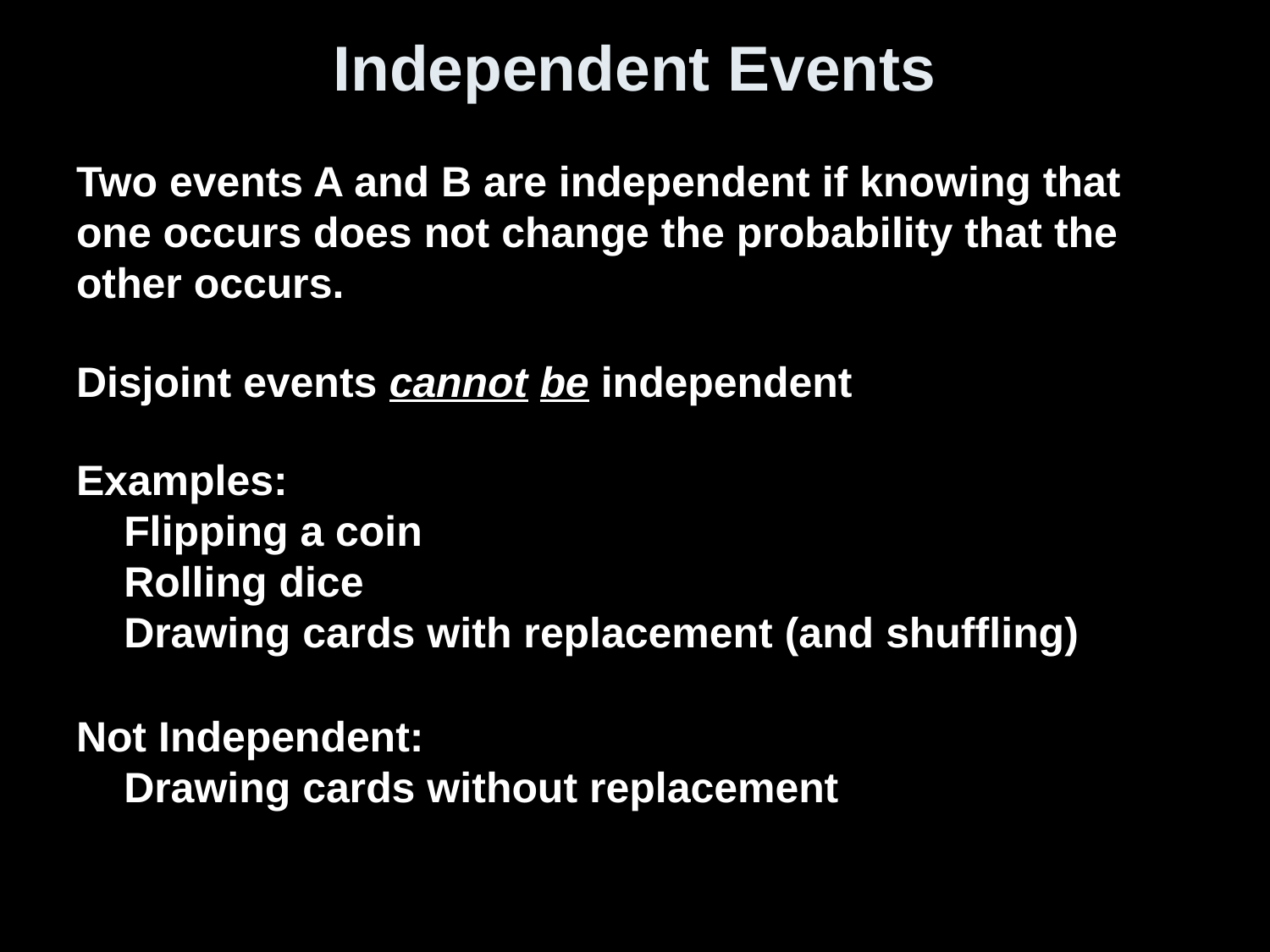

# Independent Events
Two events A and B are independent if knowing that one occurs does not change the probability that the other occurs.

Disjoint events cannot be independent

Examples:
Flipping a coin
Rolling dice
Drawing cards with replacement (and shuffling)

Not Independent:
Drawing cards without replacement